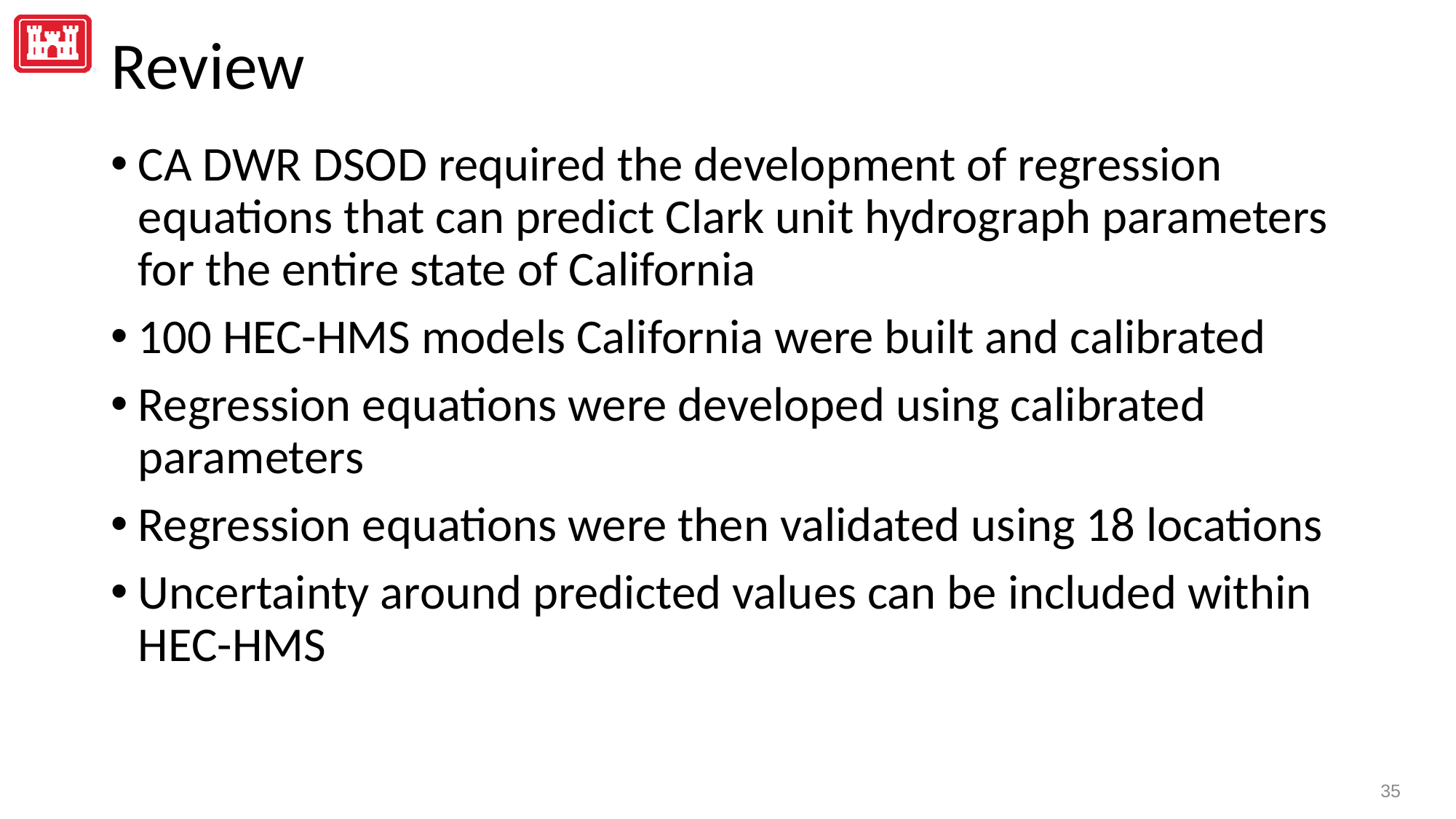

# Review
CA DWR DSOD required the development of regression equations that can predict Clark unit hydrograph parameters for the entire state of California
100 HEC-HMS models California were built and calibrated
Regression equations were developed using calibrated parameters
Regression equations were then validated using 18 locations
Uncertainty around predicted values can be included within HEC-HMS
35